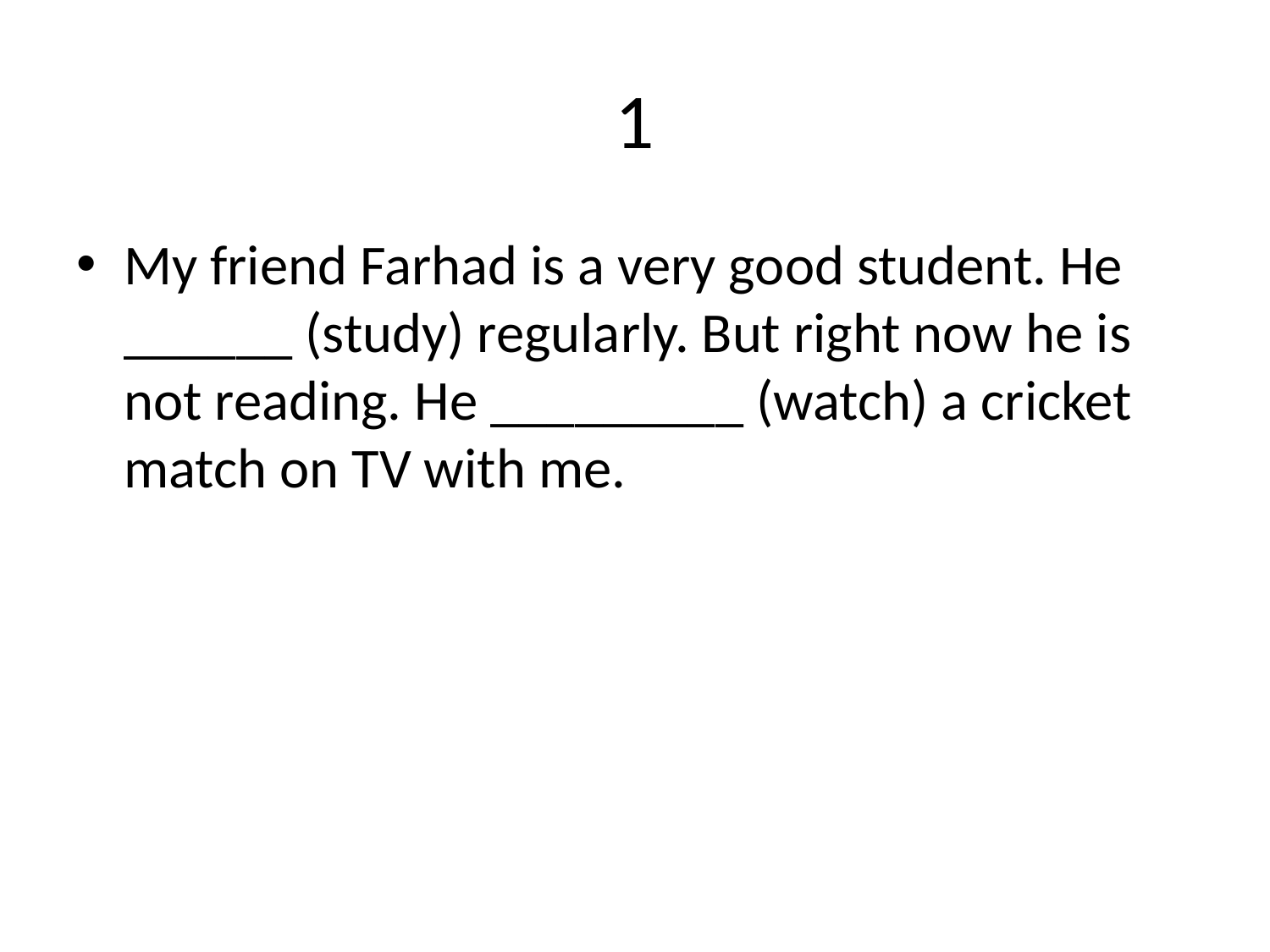

# 1
My friend Farhad is a very good student. He ______ (study) regularly. But right now he is not reading. He _________ (watch) a cricket match on TV with me.